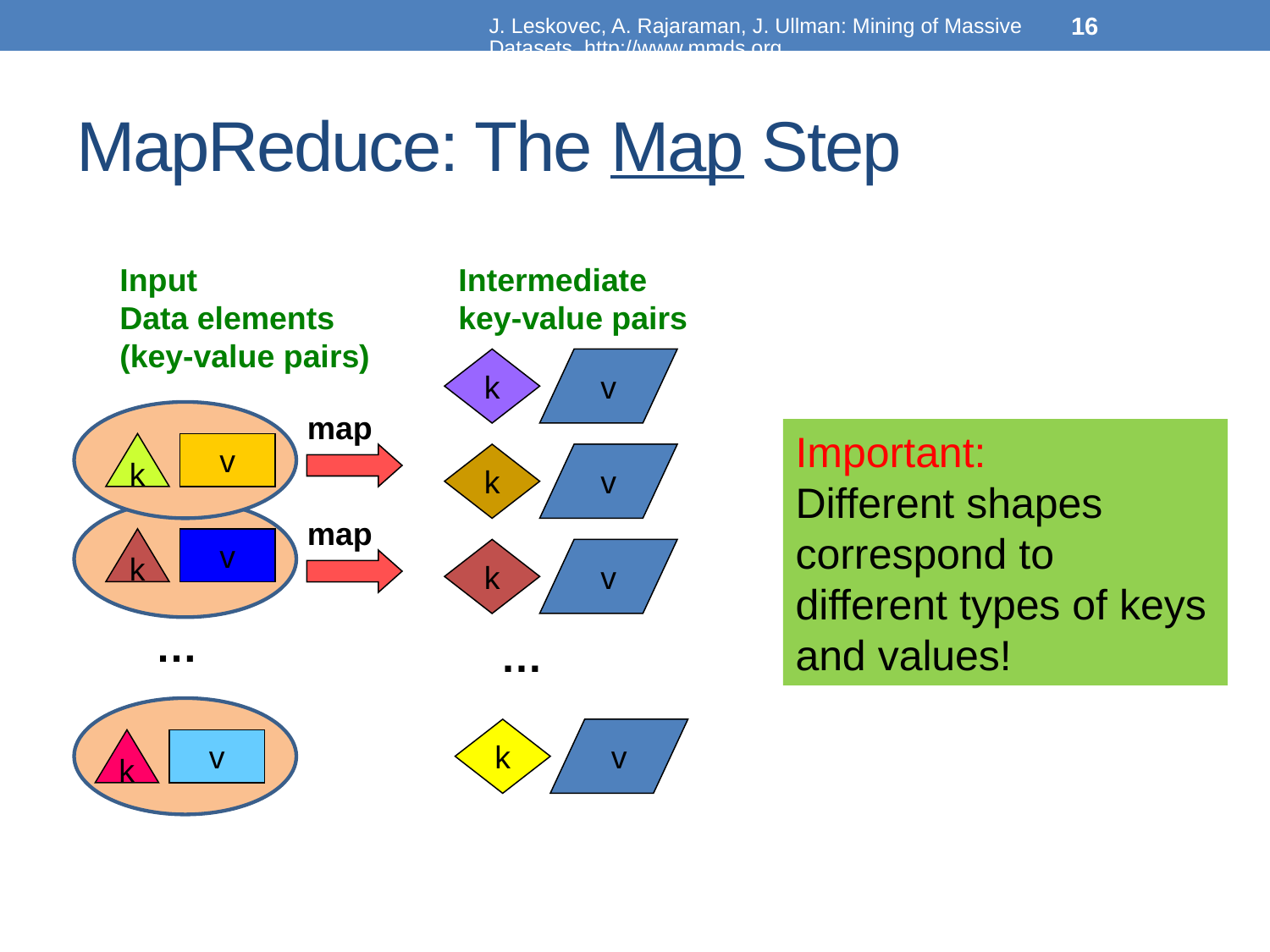

J. Leskovec, A. Rajaraman, J. Ullman: Mining of Massive Datasets, http://www.mmds.org
16
# MapReduce: The Map Step
Input
Data elements
(key-value pairs)
Intermediate
key-value pairs
k
v
k
v

map

Important:
Different shapes correspond to different types of keys and values!
k
v

map

k
v
k
v
…
…

k
v
k
v